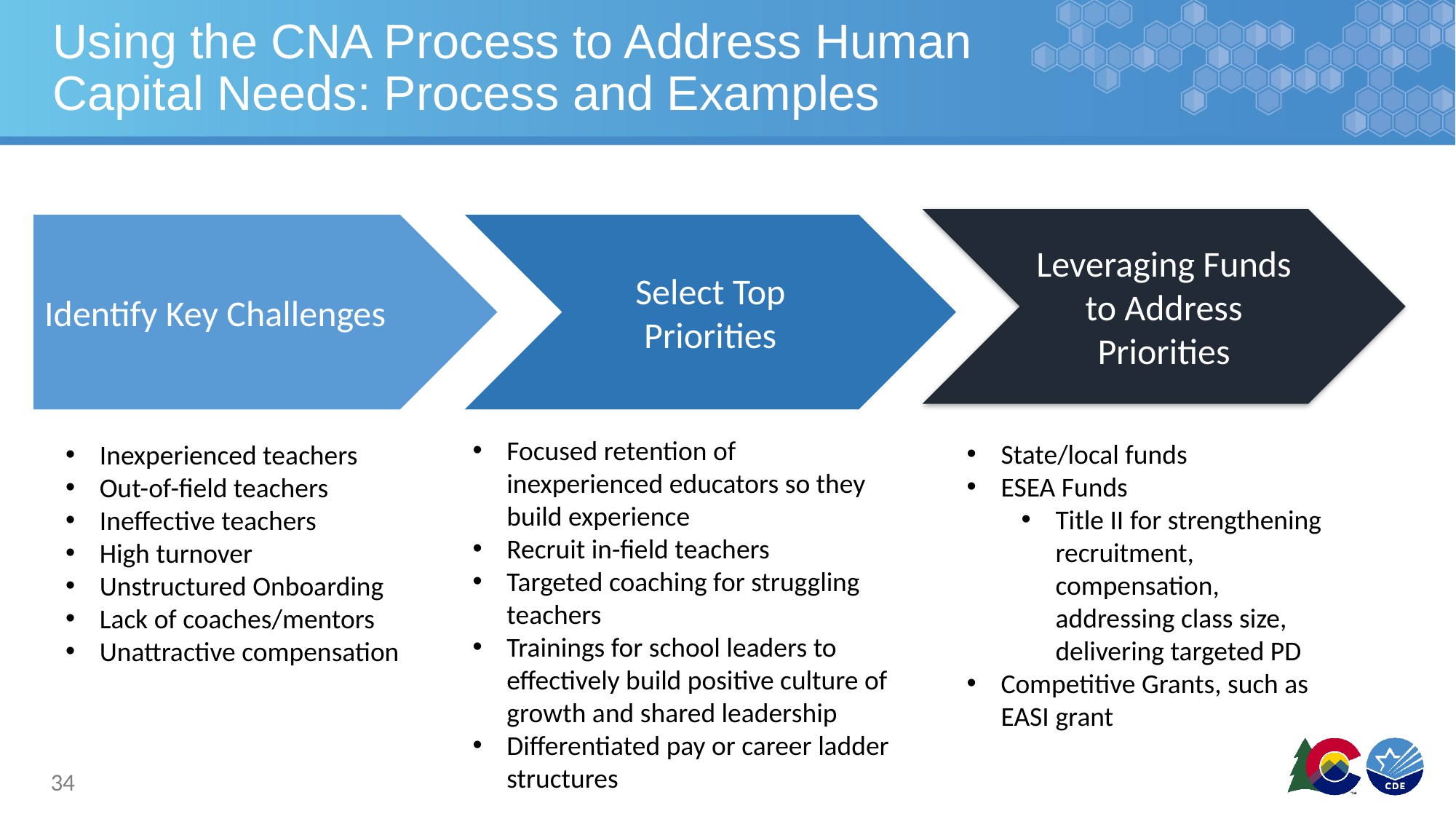

# Using the CNA Process to Address Human Capital Needs: Process and Examples
Leveraging Funds to Address Priorities
Identify Key Challenges
Select Top Priorities
Focused retention of inexperienced educators so they build experience
Recruit in-field teachers
Targeted coaching for struggling teachers
Trainings for school leaders to effectively build positive culture of growth and shared leadership
Differentiated pay or career ladder structures
State/local funds
ESEA Funds
Title II for strengthening recruitment, compensation, addressing class size, delivering targeted PD
Competitive Grants, such as EASI grant
Inexperienced teachers
Out-of-field teachers
Ineffective teachers
High turnover
Unstructured Onboarding
Lack of coaches/mentors
Unattractive compensation
34